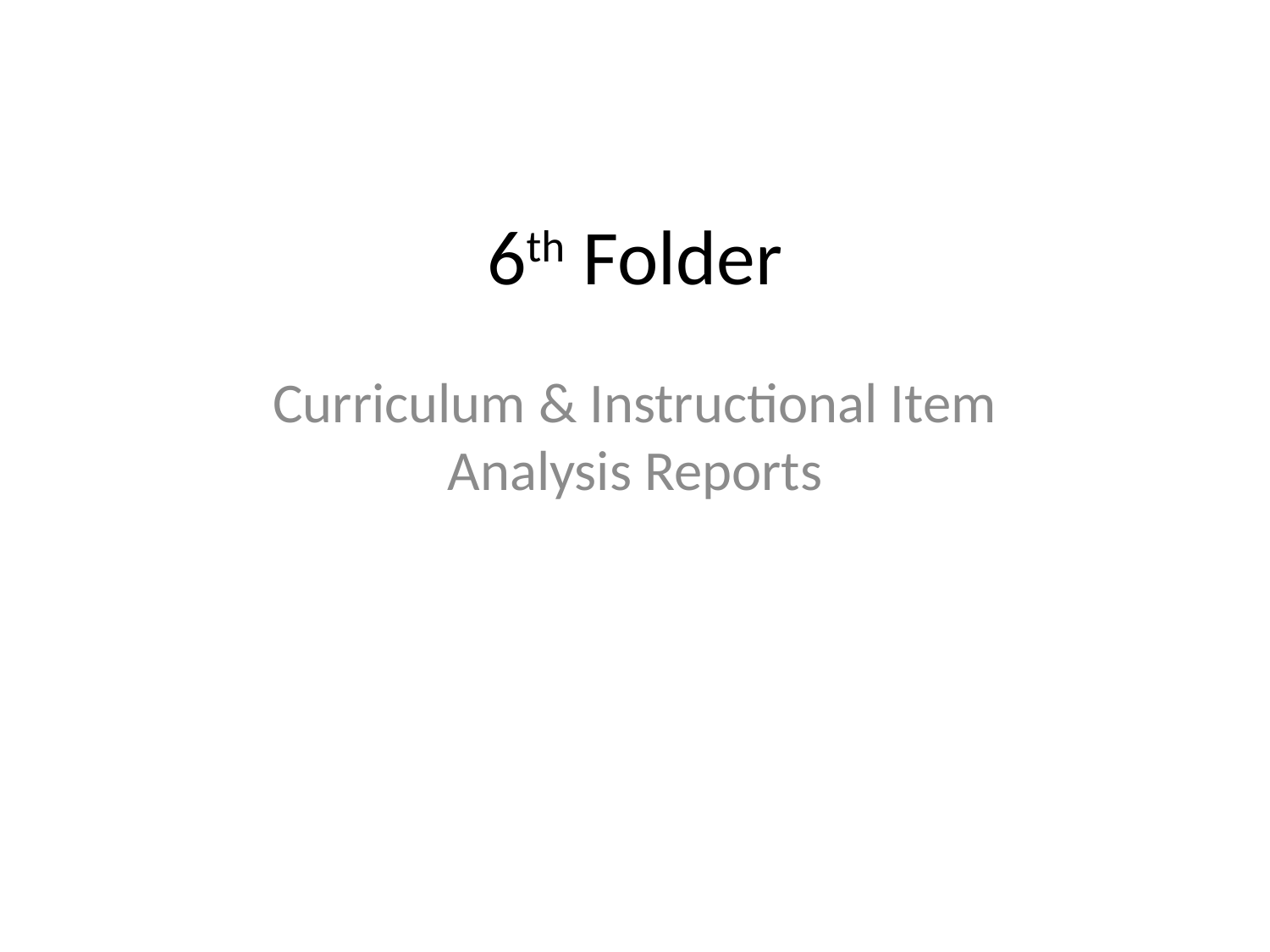

# 6th Folder
Curriculum & Instructional Item Analysis Reports